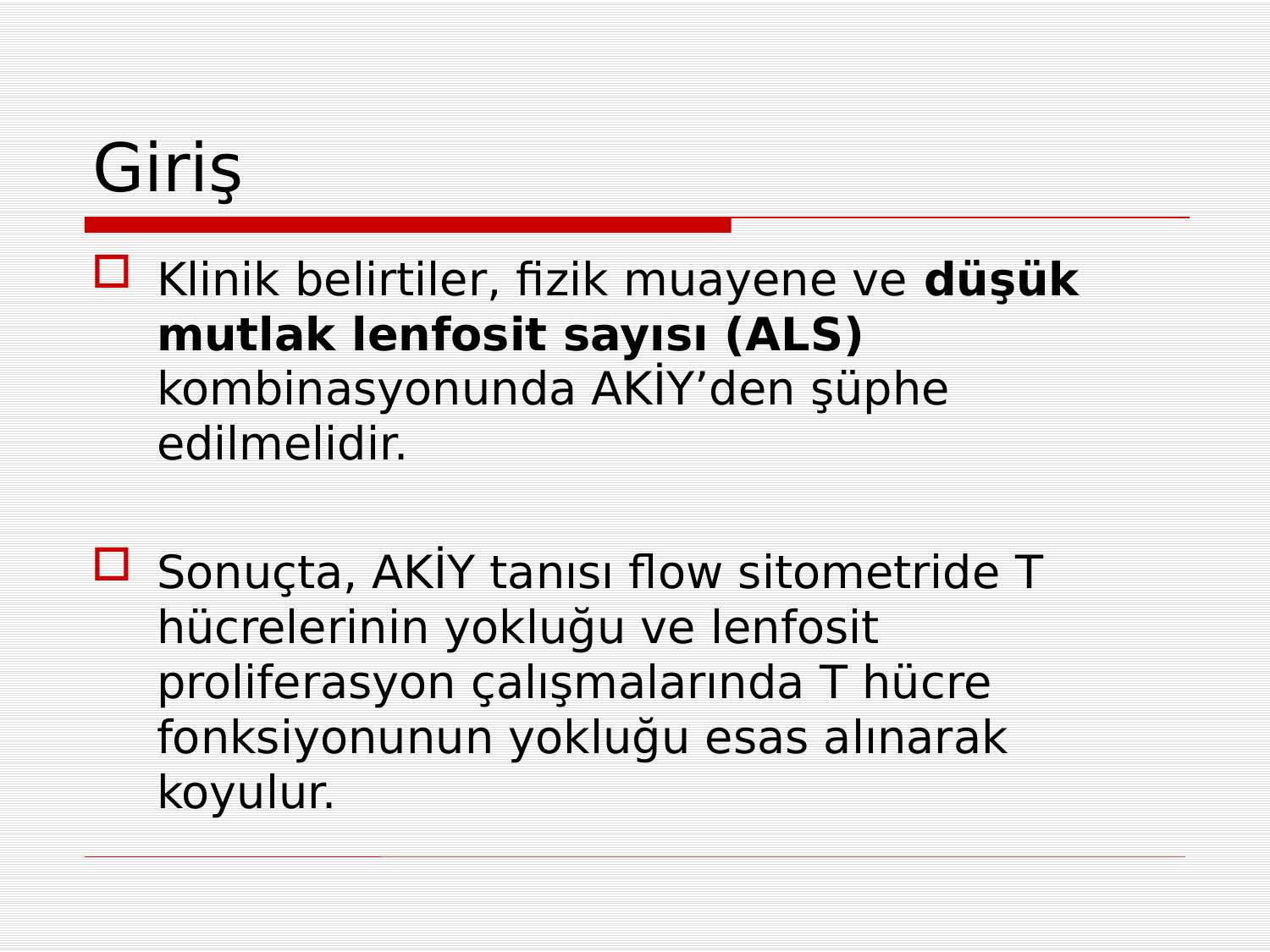

# Giriş
Klinik belirtiler, fizik muayene ve düşük mutlak lenfosit sayısı (ALS) kombinasyonunda AKİY’den şüphe edilmelidir.

Sonuçta, AKİY tanısı flow sitometride T hücrelerinin yokluğu ve lenfosit proliferasyon çalışmalarında T hücre fonksiyonunun yokluğu esas alınarak koyulur.